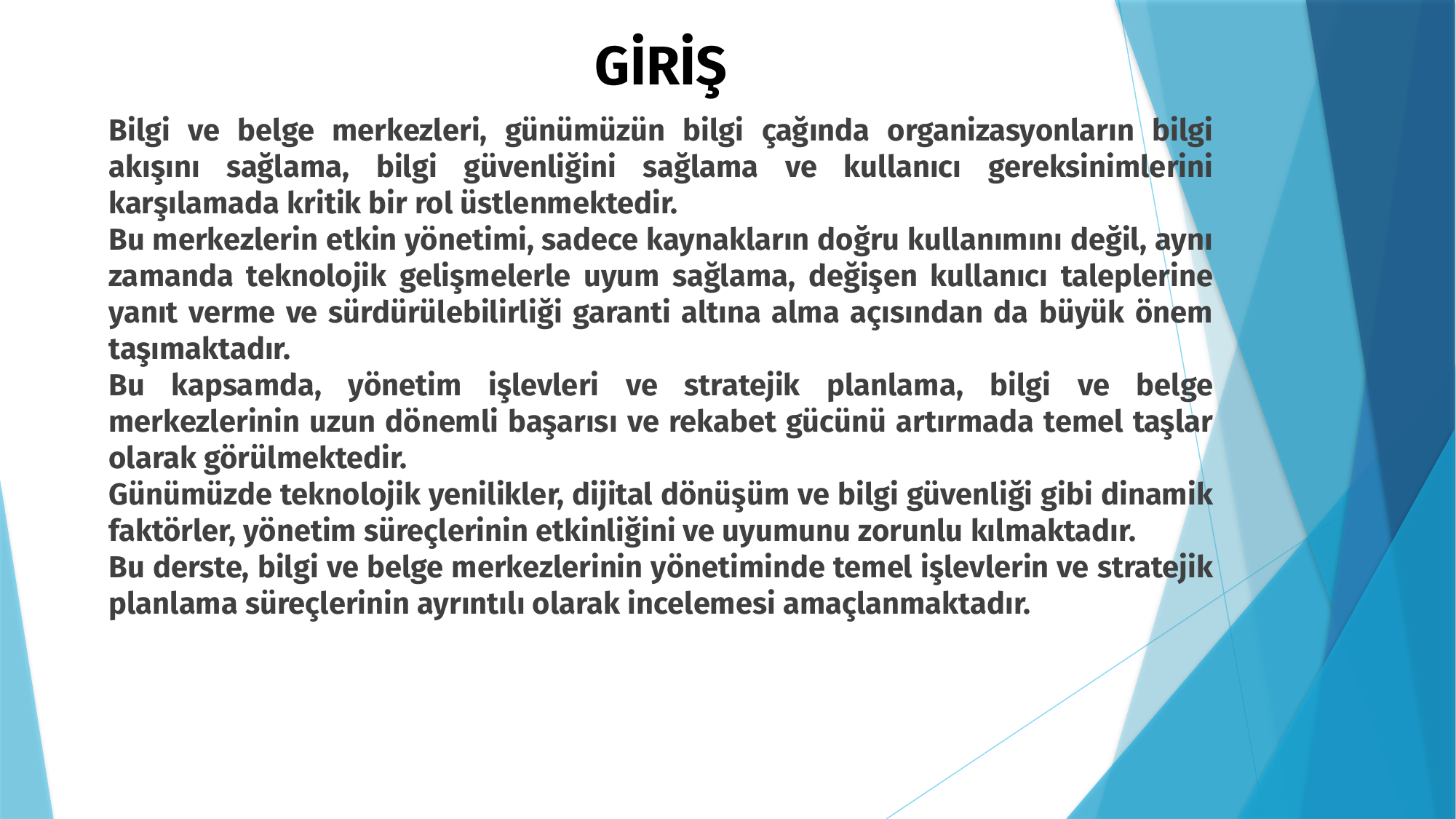

# GİRİŞ
Bilgi ve belge merkezleri, günümüzün bilgi çağında organizasyonların bilgi akışını sağlama, bilgi güvenliğini sağlama ve kullanıcı gereksinimlerini karşılamada kritik bir rol üstlenmektedir.
Bu merkezlerin etkin yönetimi, sadece kaynakların doğru kullanımını değil, aynı zamanda teknolojik gelişmelerle uyum sağlama, değişen kullanıcı taleplerine yanıt verme ve sürdürülebilirliği garanti altına alma açısından da büyük önem taşımaktadır.
Bu kapsamda, yönetim işlevleri ve stratejik planlama, bilgi ve belge merkezlerinin uzun dönemli başarısı ve rekabet gücünü artırmada temel taşlar olarak görülmektedir.
Günümüzde teknolojik yenilikler, dijital dönüşüm ve bilgi güvenliği gibi dinamik faktörler, yönetim süreçlerinin etkinliğini ve uyumunu zorunlu kılmaktadır.
Bu derste, bilgi ve belge merkezlerinin yönetiminde temel işlevlerin ve stratejik planlama süreçlerinin ayrıntılı olarak incelemesi amaçlanmaktadır.